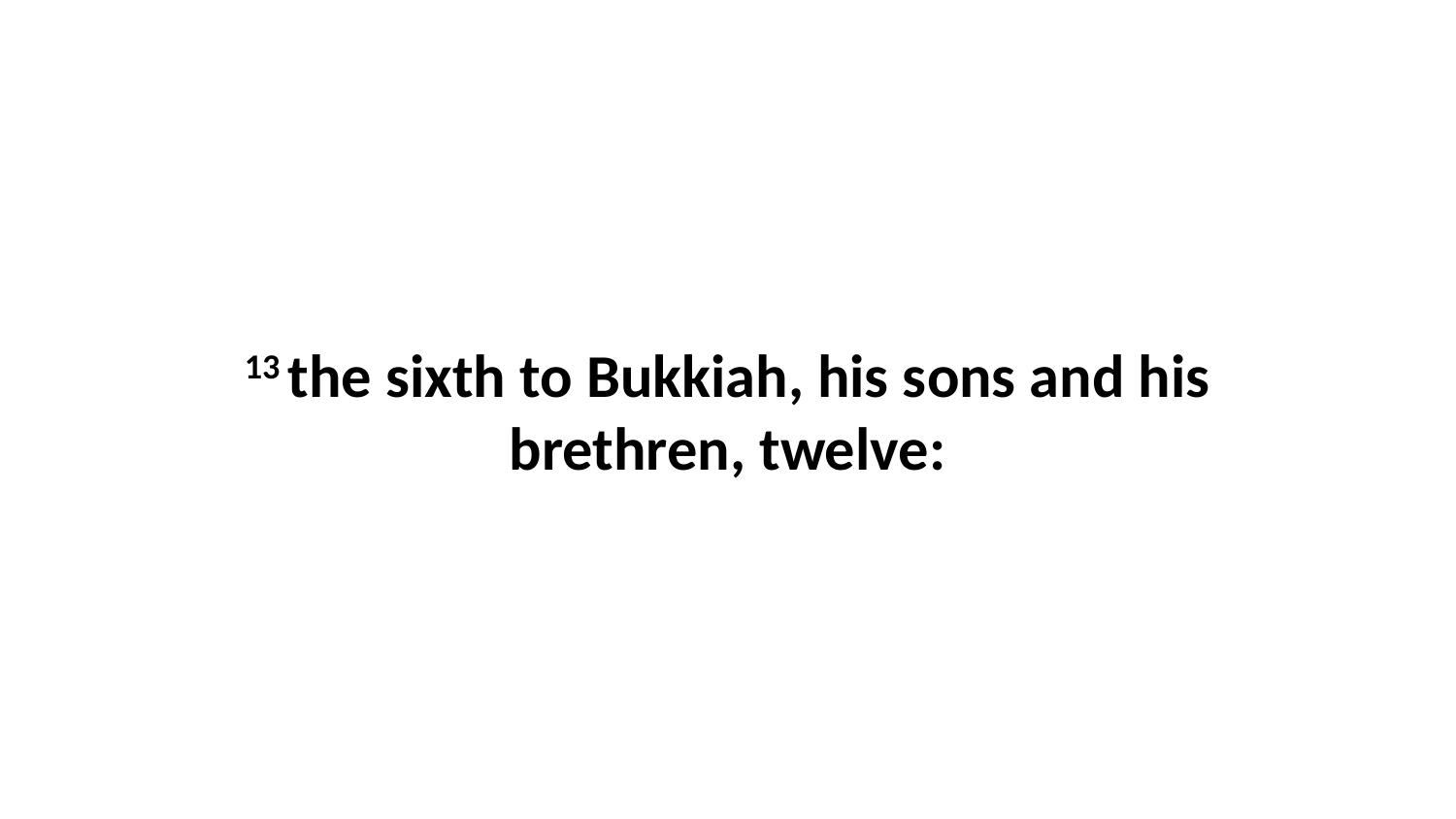

13 the sixth to Bukkiah, his sons and his brethren, twelve: